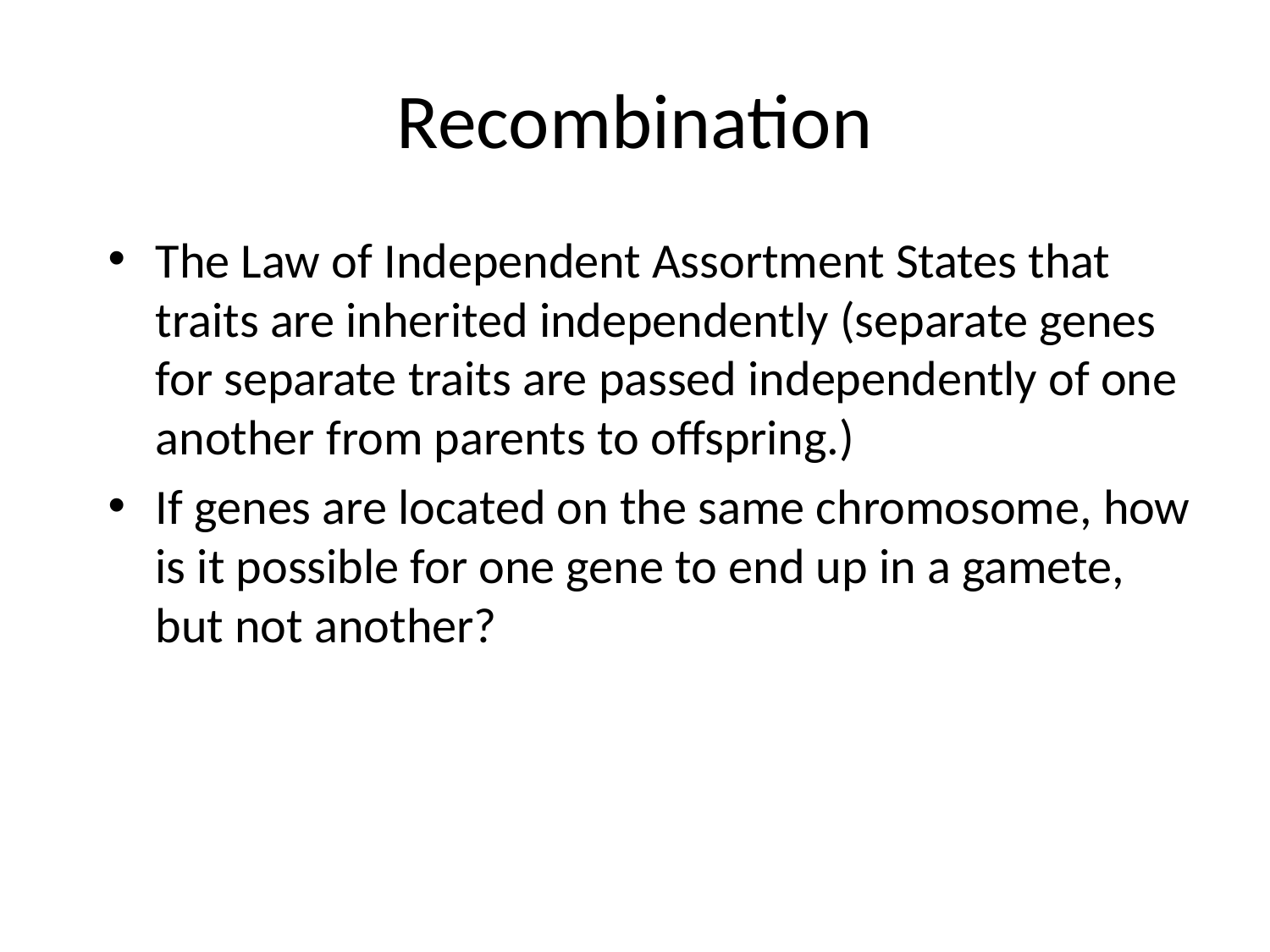

# Recombination
The Law of Independent Assortment States that traits are inherited independently (separate genes for separate traits are passed independently of one another from parents to offspring.)
If genes are located on the same chromosome, how is it possible for one gene to end up in a gamete, but not another?